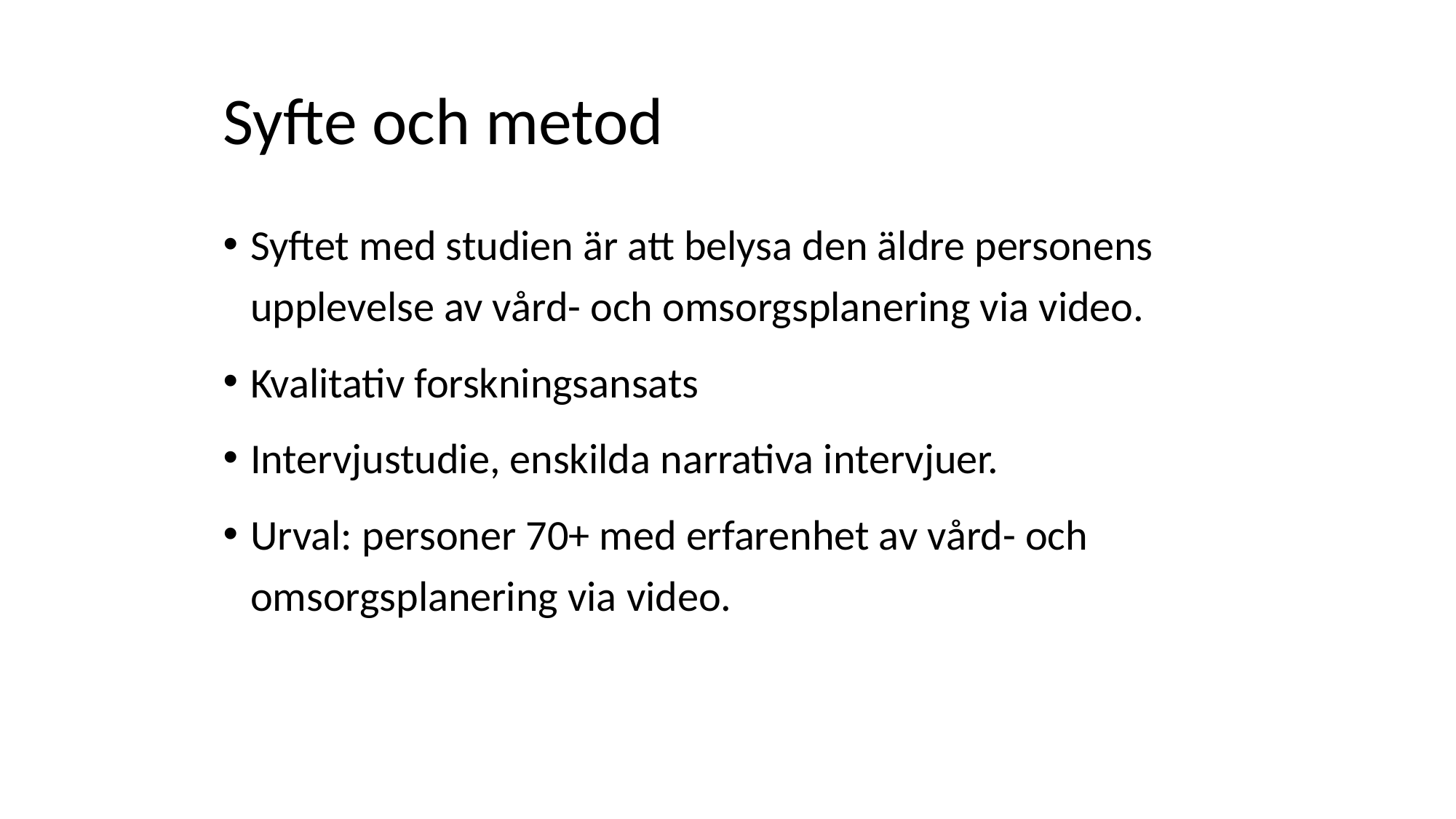

# Syfte och metod
Syftet med studien är att belysa den äldre personens upplevelse av vård- och omsorgsplanering via video.
Kvalitativ forskningsansats
Intervjustudie, enskilda narrativa intervjuer.
Urval: personer 70+ med erfarenhet av vård- och omsorgsplanering via video.